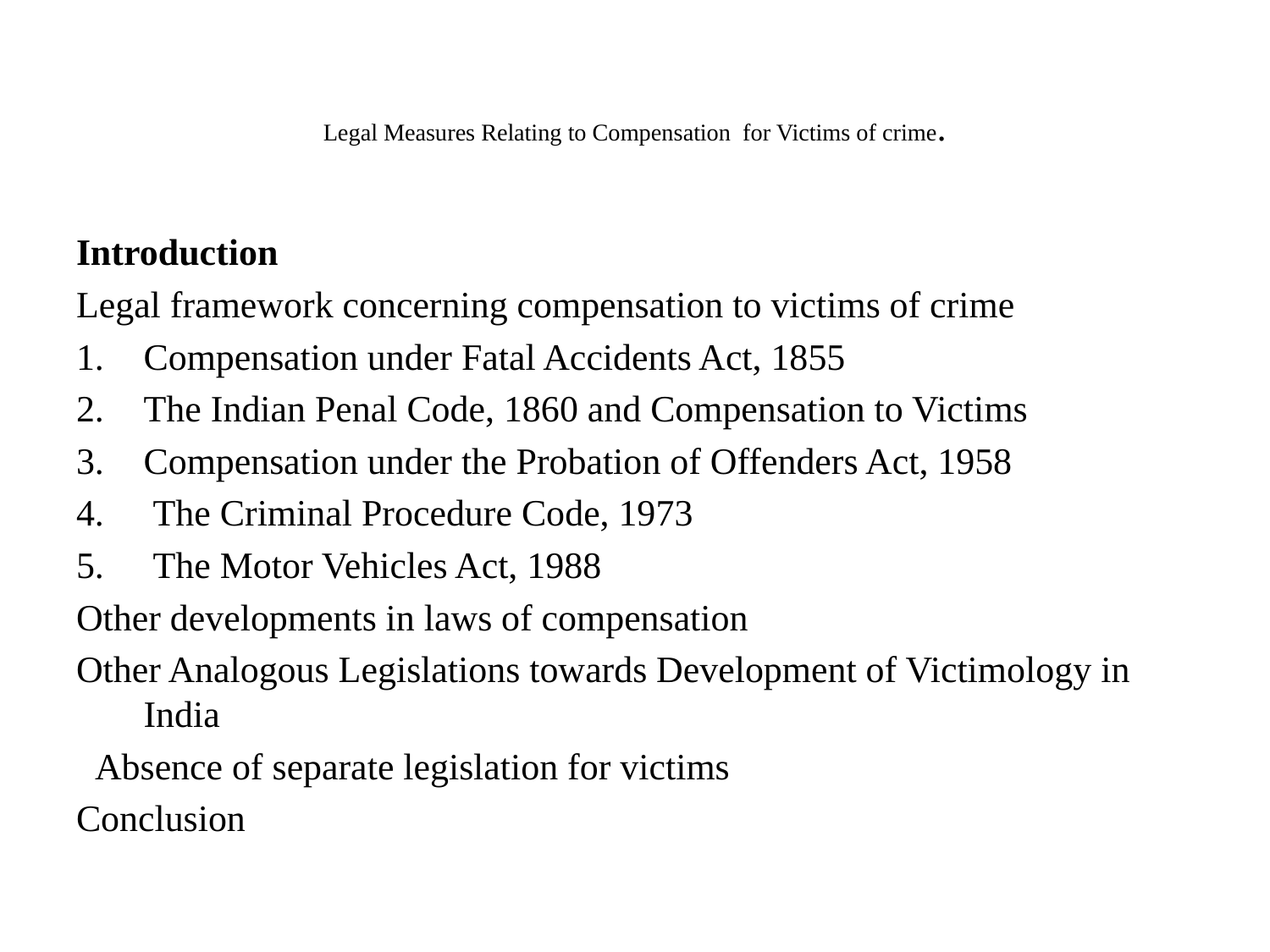

# Legal Measures Relating to Compensation  for Victims of crime.
Introduction
Legal framework concerning compensation to victims of crime
Compensation under Fatal Accidents Act, 1855
The Indian Penal Code, 1860 and Compensation to Victims
Compensation under the Probation of Offenders Act, 1958
 The Criminal Procedure Code, 1973
 The Motor Vehicles Act, 1988
Other developments in laws of compensation
Other Analogous Legislations towards Development of Victimology in India
  Absence of separate legislation for victims
Conclusion